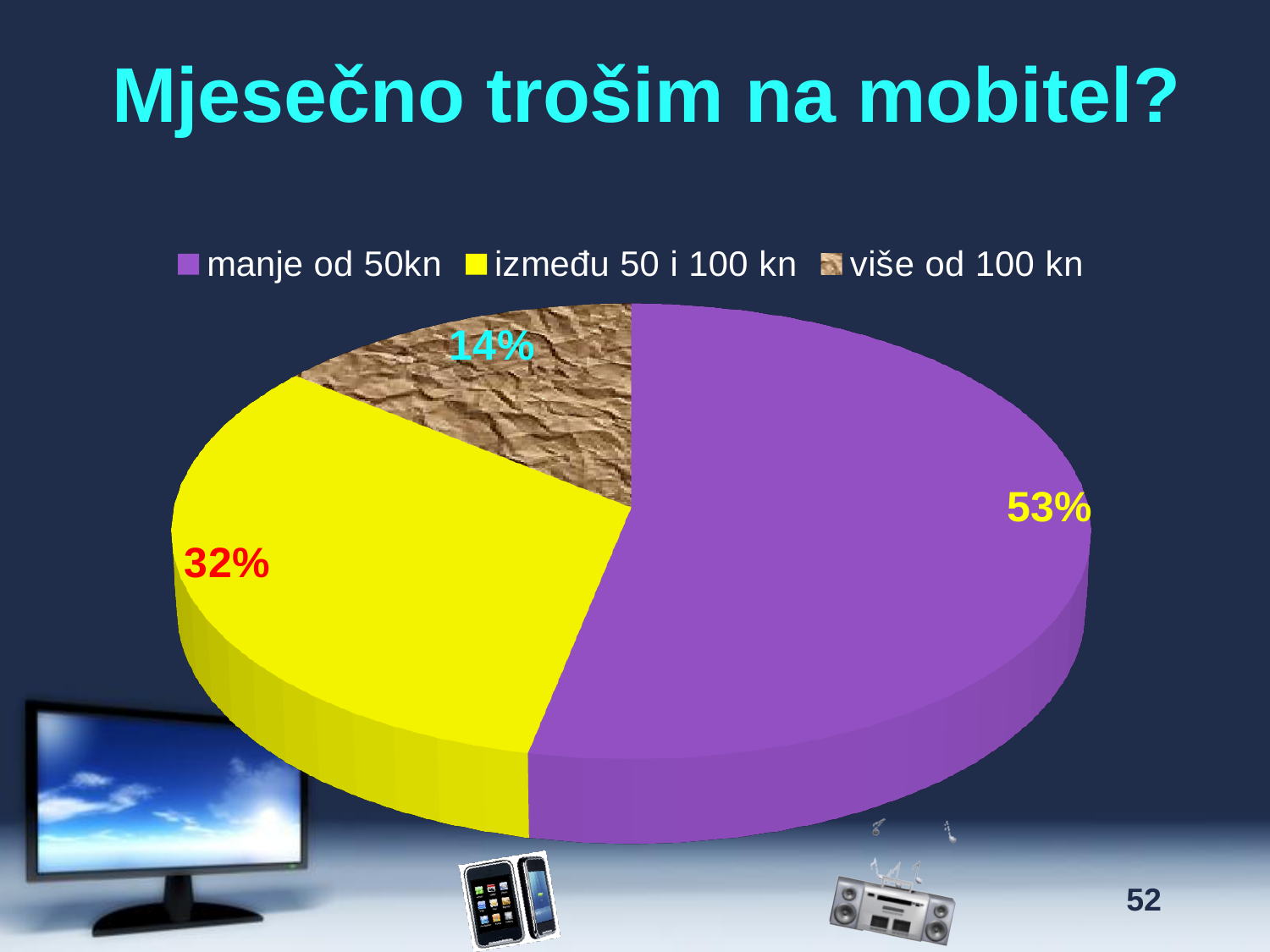

# Mjesečno trošim na mobitel?

[unsupported chart]